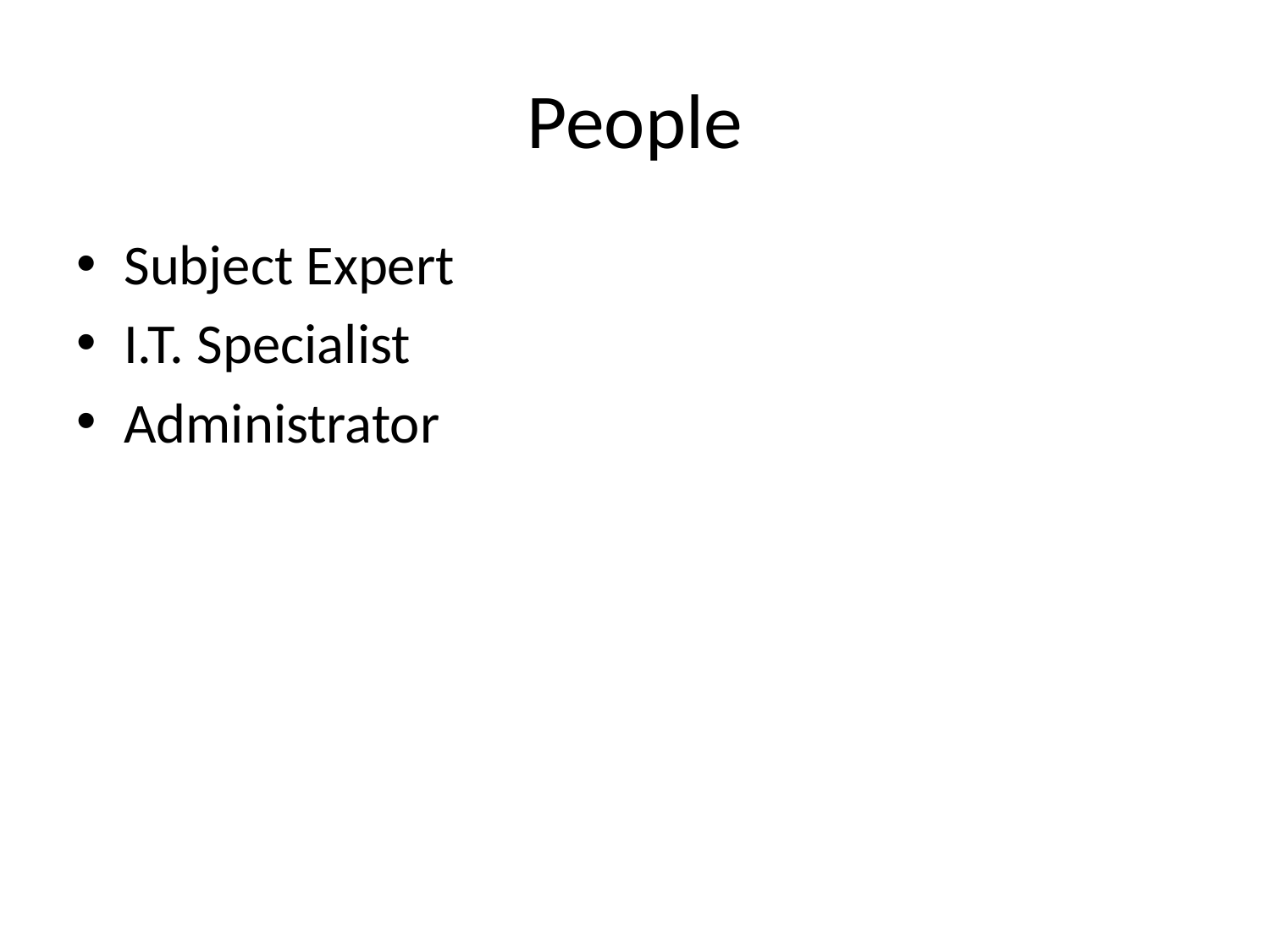

# People
Subject Expert
I.T. Specialist
Administrator